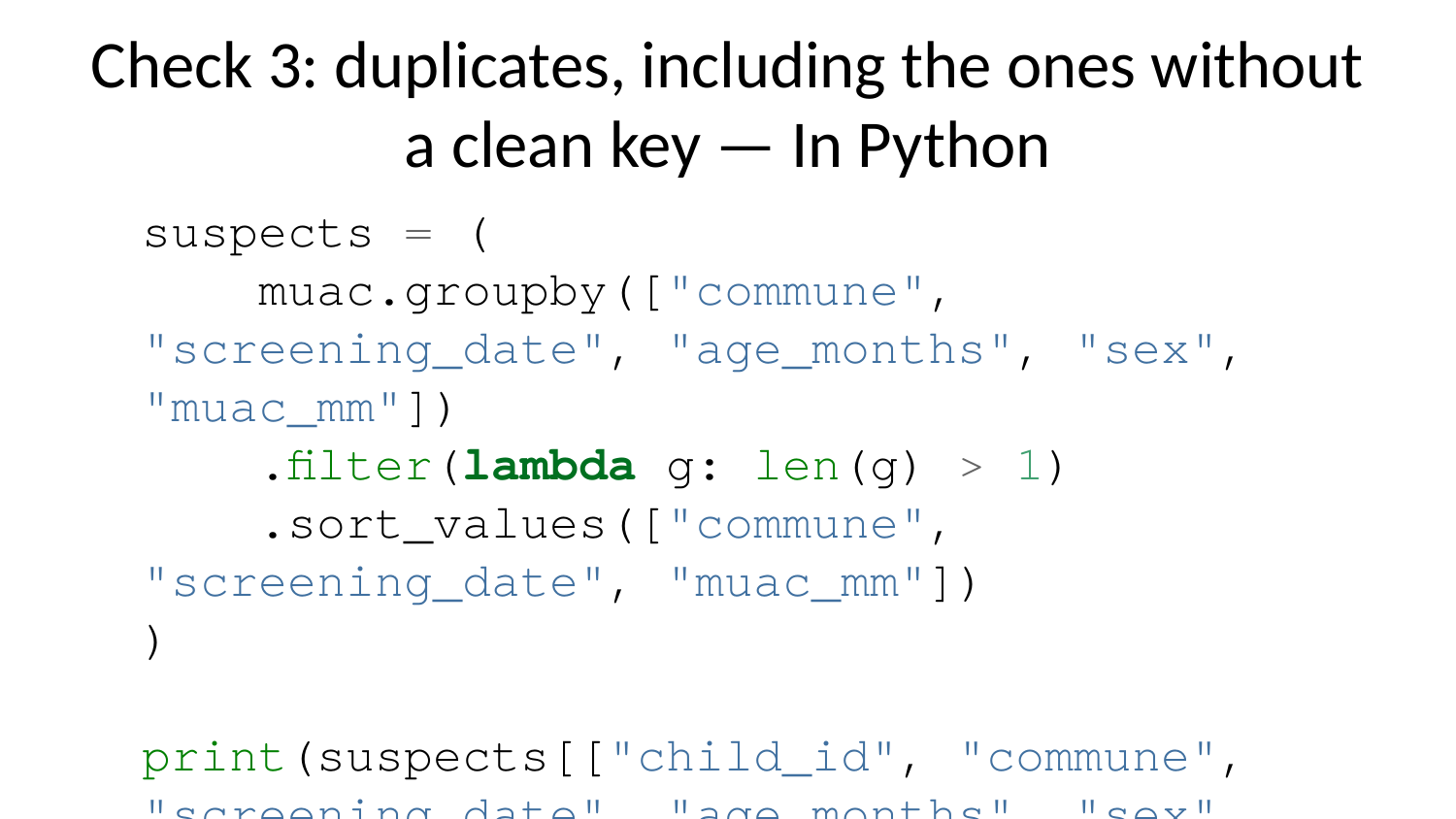

# Check 3: duplicates, including the ones without a clean key — In Python
suspects = (
    muac.groupby(["commune", "screening_date", "age_months", "sex", "muac_mm"])
    .filter(lambda g: len(g) > 1)
    .sort_values(["commune", "screening_date", "muac_mm"])
)
print(suspects[["child_id", "commune", "screening_date", "age_months", "sex", "muac_mm"]])